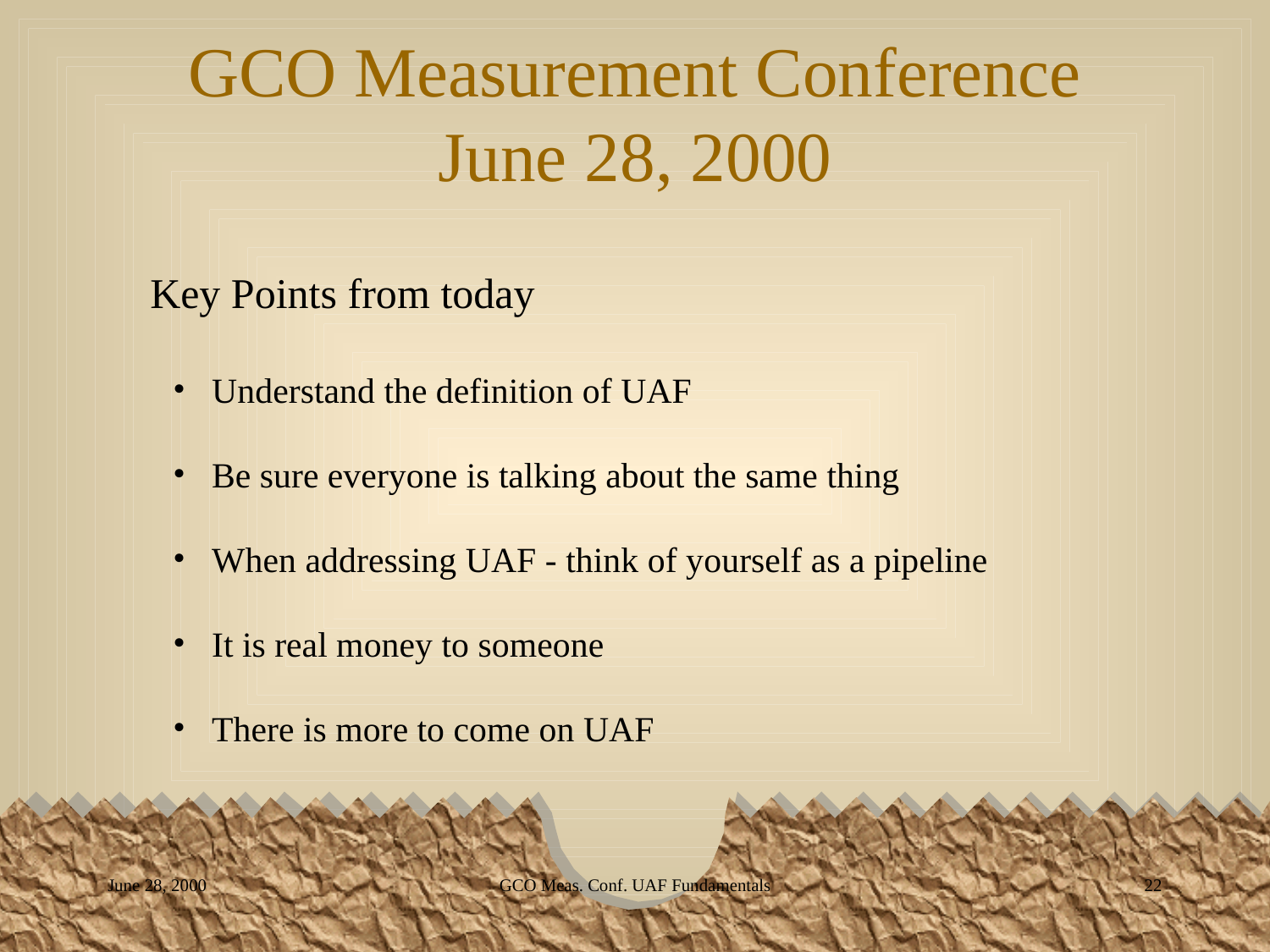

GCO Meas. Conf. UAF Fundamentals
22
June 28, 2000
# GCO Measurement Conference June 28, 2000
 Key Points from today

 Understand the definition of UAF

 Be sure everyone is talking about the same thing

 When addressing UAF - think of yourself as a pipeline

 It is real money to someone

 There is more to come on UAF